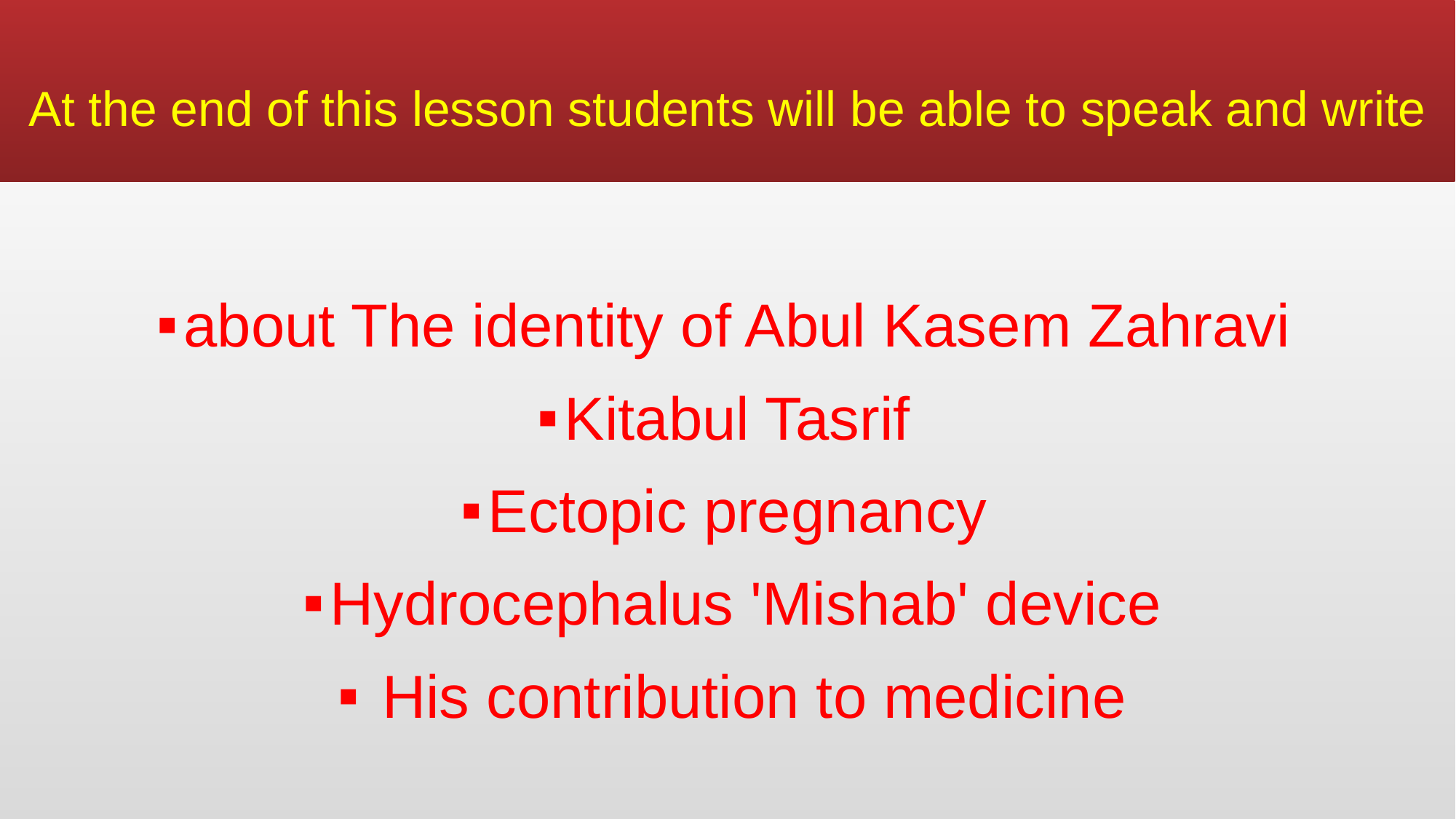

# At the end of this lesson students will be able to speak and write

about The identity of Abul Kasem Zahravi
Kitabul Tasrif
Ectopic pregnancy
Hydrocephalus 'Mishab' device
 His contribution to medicine